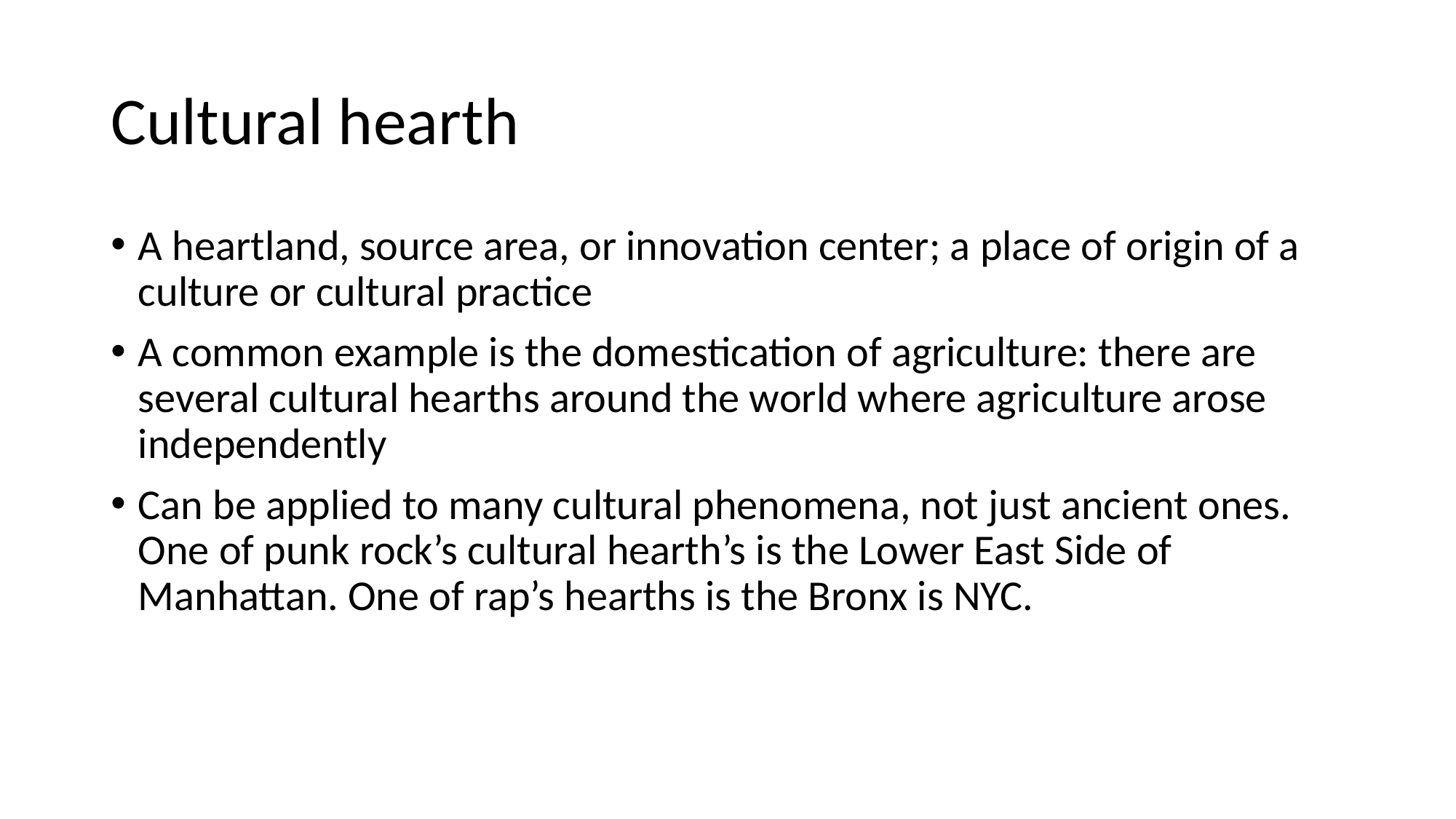

# Cultural hearth
A heartland, source area, or innovation center; a place of origin of a culture or cultural practice
A common example is the domestication of agriculture: there are several cultural hearths around the world where agriculture arose independently
Can be applied to many cultural phenomena, not just ancient ones. One of punk rock’s cultural hearth’s is the Lower East Side of Manhattan. One of rap’s hearths is the Bronx is NYC.